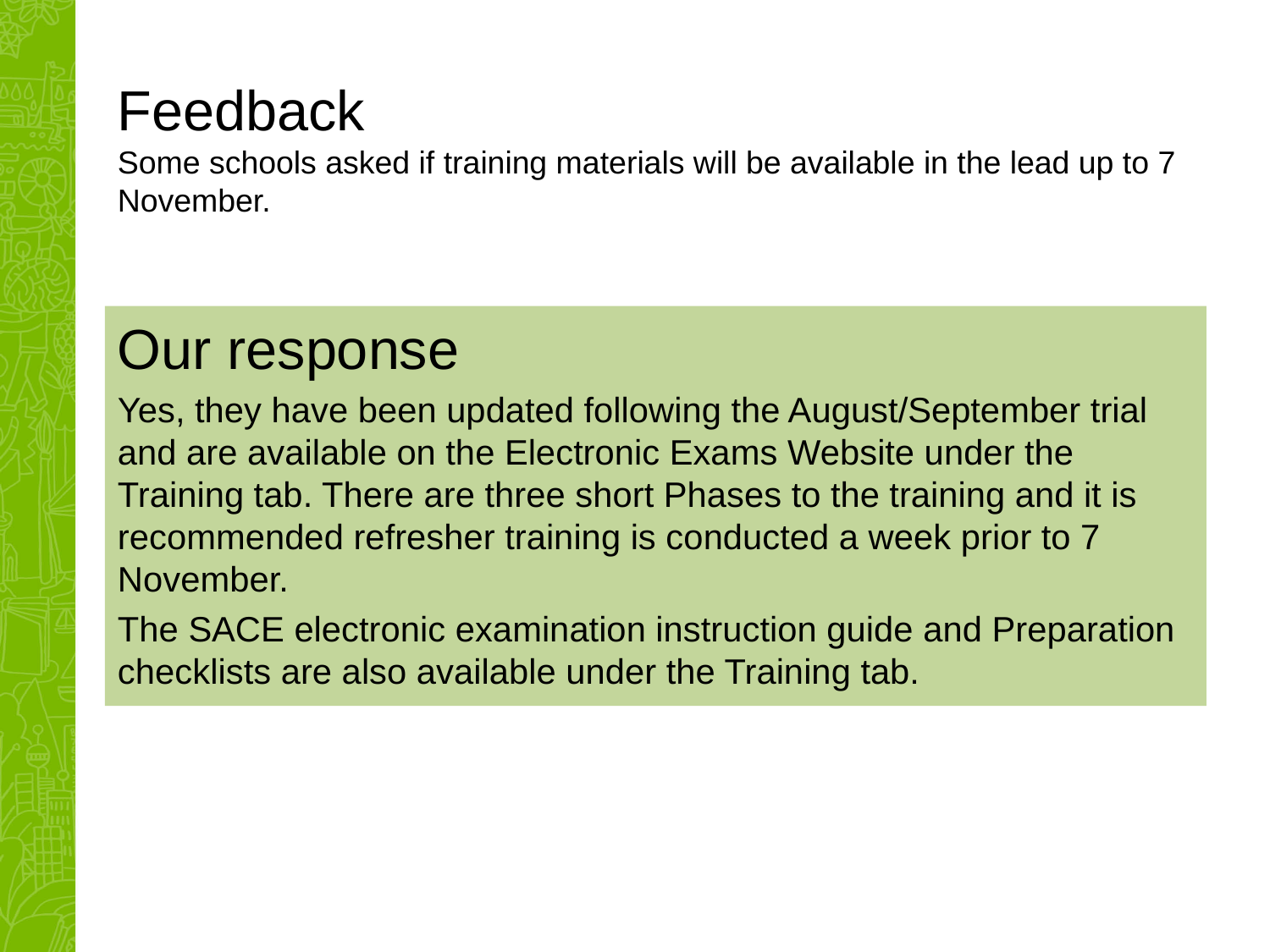

# Feedback   Some schools asked if training materials will be available in the lead up to 7 November.
Our response
Yes, they have been updated following the August/September trial and are available on the Electronic Exams Website under the Training tab. There are three short Phases to the training and it is recommended refresher training is conducted a week prior to 7 November.
The SACE electronic examination instruction guide and Preparation checklists are also available under the Training tab.